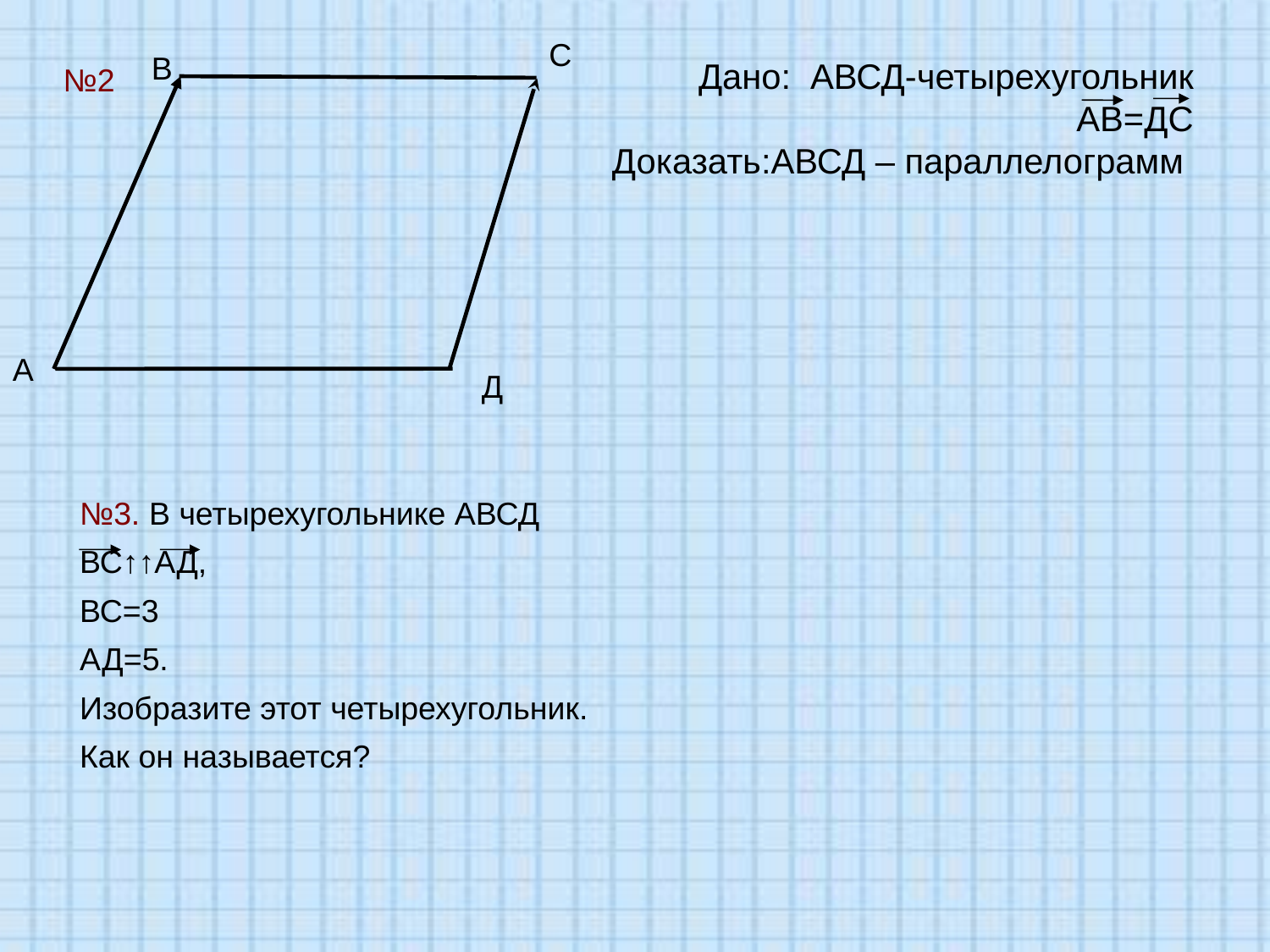

С
# Дано:  АВСД-четырехугольник АВ=ДС Доказать:АВСД – параллелограмм
В
№2

А
Д

№3. В четырехугольнике АВСД
ВС↑↑АД,
ВС=3
АД=5.
Изобразите этот четырехугольник.
Как он называется?